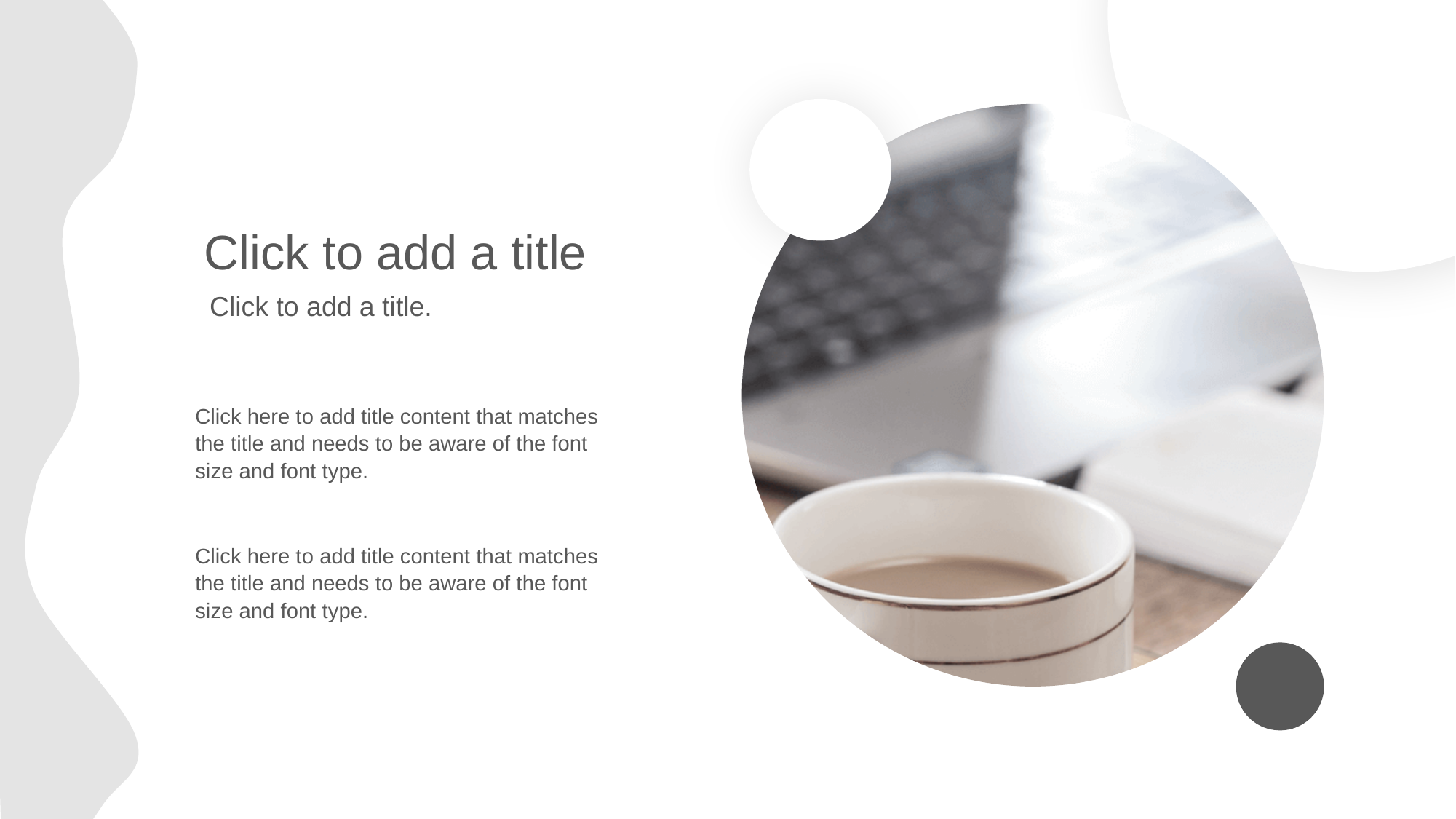

Click to add a title
Click to add a title.

Click here to add title content that matches the title and needs to be aware of the font size and font type.
Click here to add title content that matches the title and needs to be aware of the font size and font type.